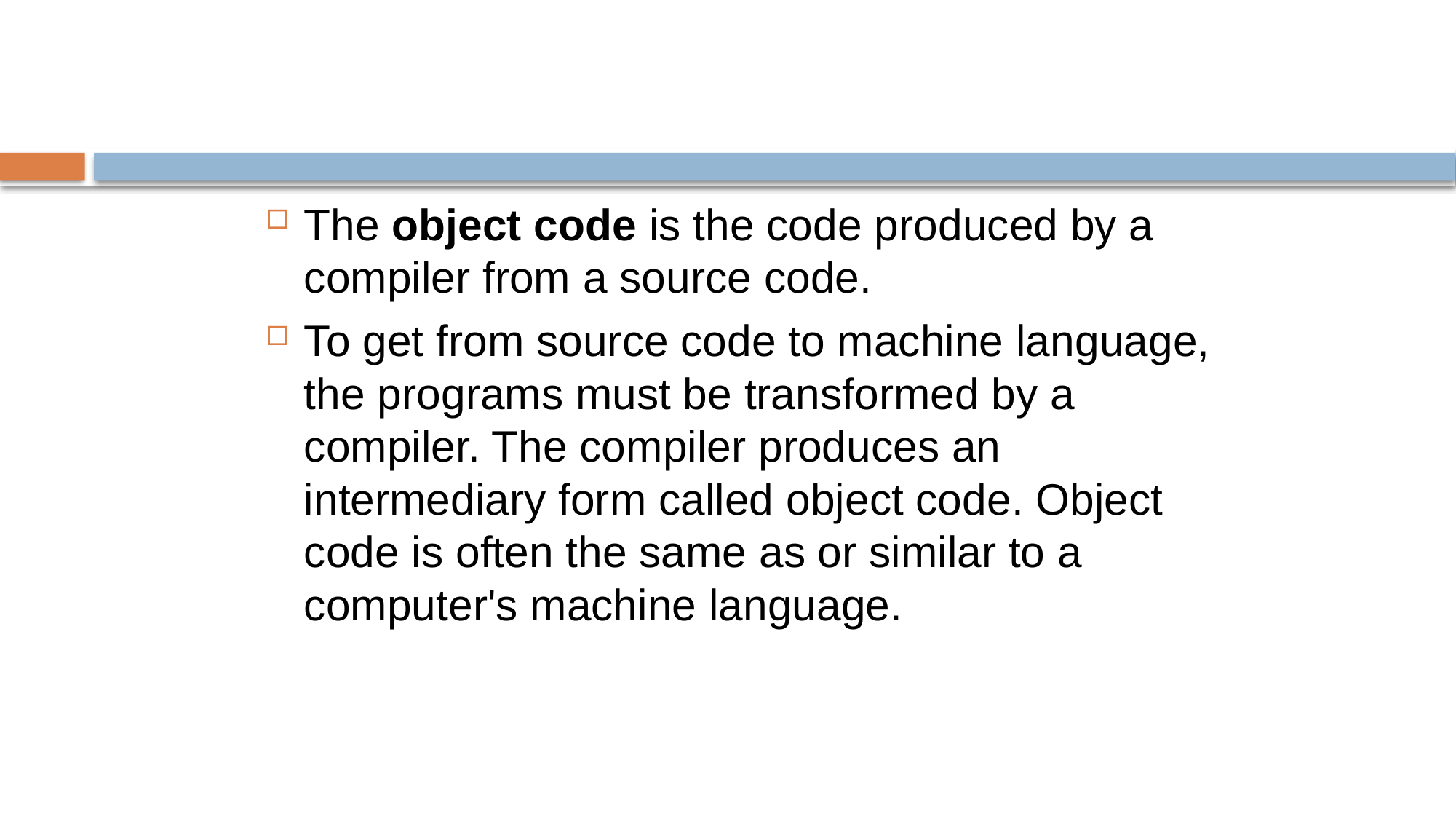

#
The object code is the code produced by a compiler from a source code.
To get from source code to machine language, the programs must be transformed by a compiler. The compiler produces an intermediary form called object code. Object code is often the same as or similar to a computer's machine language.